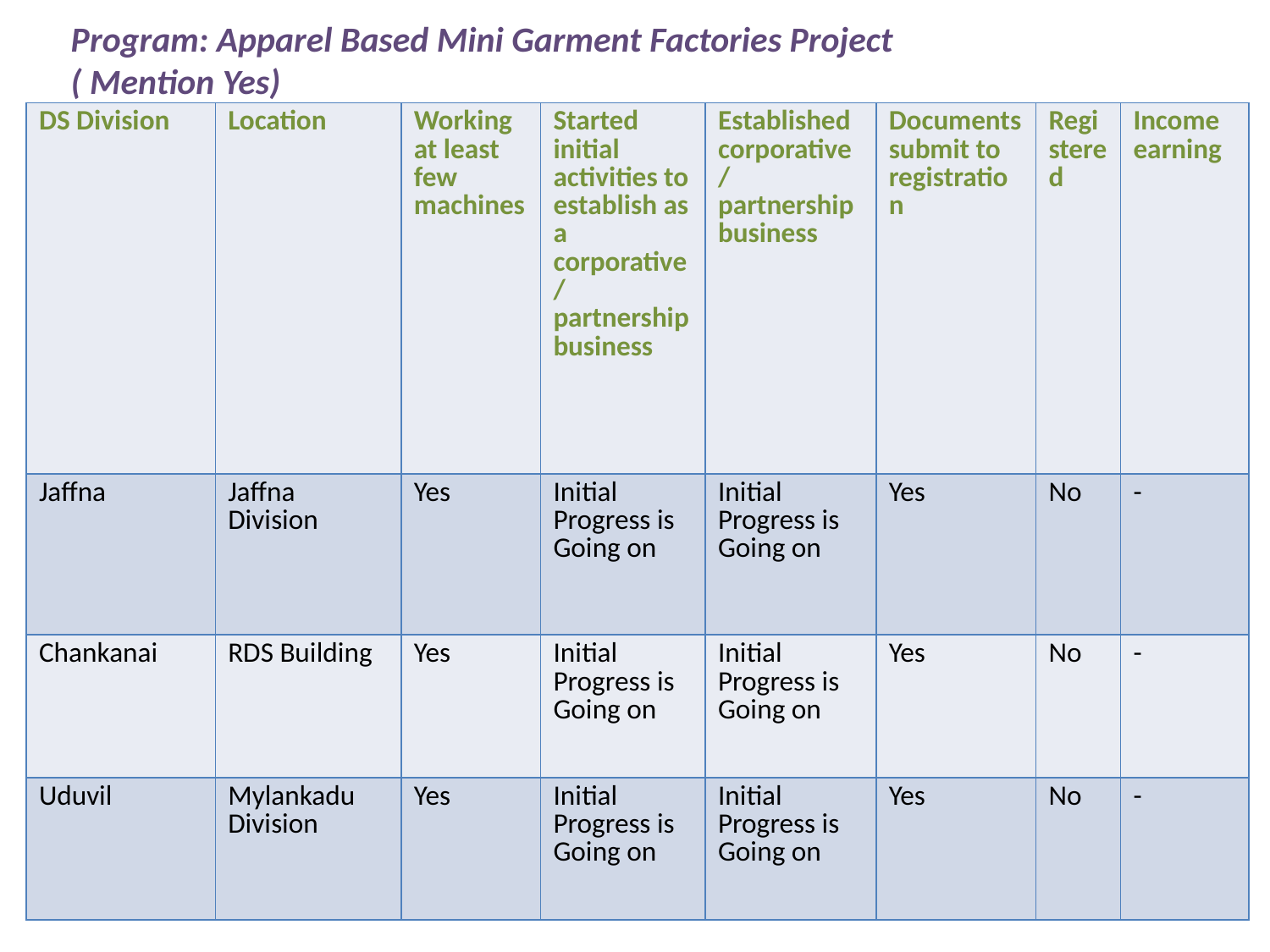

Program: Apparel Based Mini Garment Factories Project
( Mention Yes)
| DS Division | Location | Working at least few machines | Started initial activities to establish as a corporative / partnership business | Established corporative/ partnership business | Documents submit to registration | Registered | Income earning |
| --- | --- | --- | --- | --- | --- | --- | --- |
| Jaffna | Jaffna Division | Yes | Initial Progress is Going on | Initial Progress is Going on | Yes | No | - |
| Chankanai | RDS Building | Yes | Initial Progress is Going on | Initial Progress is Going on | Yes | No | - |
| Uduvil | Mylankadu Division | Yes | Initial Progress is Going on | Initial Progress is Going on | Yes | No | - |